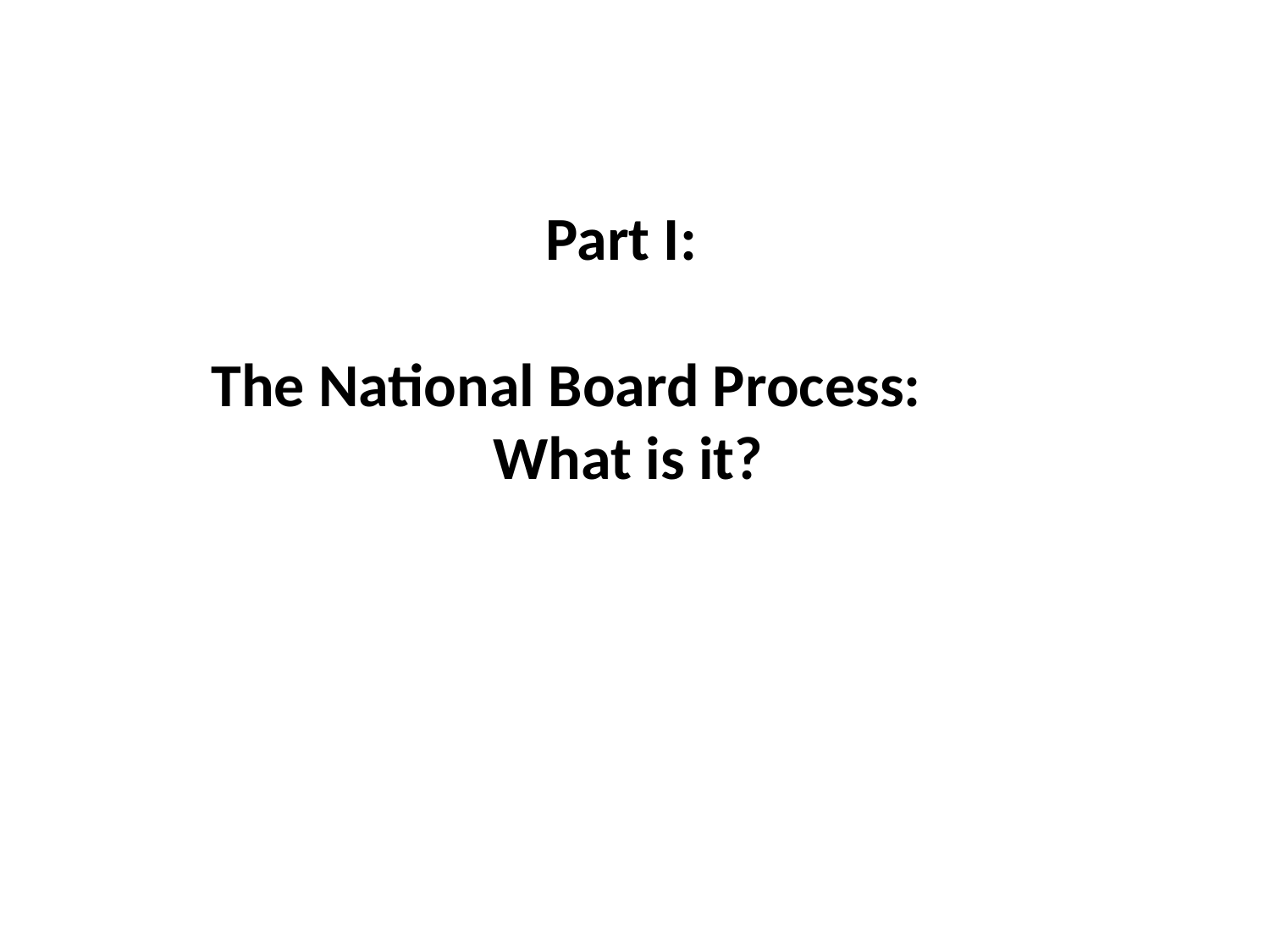

# Part I: The National Board Process: What is it?